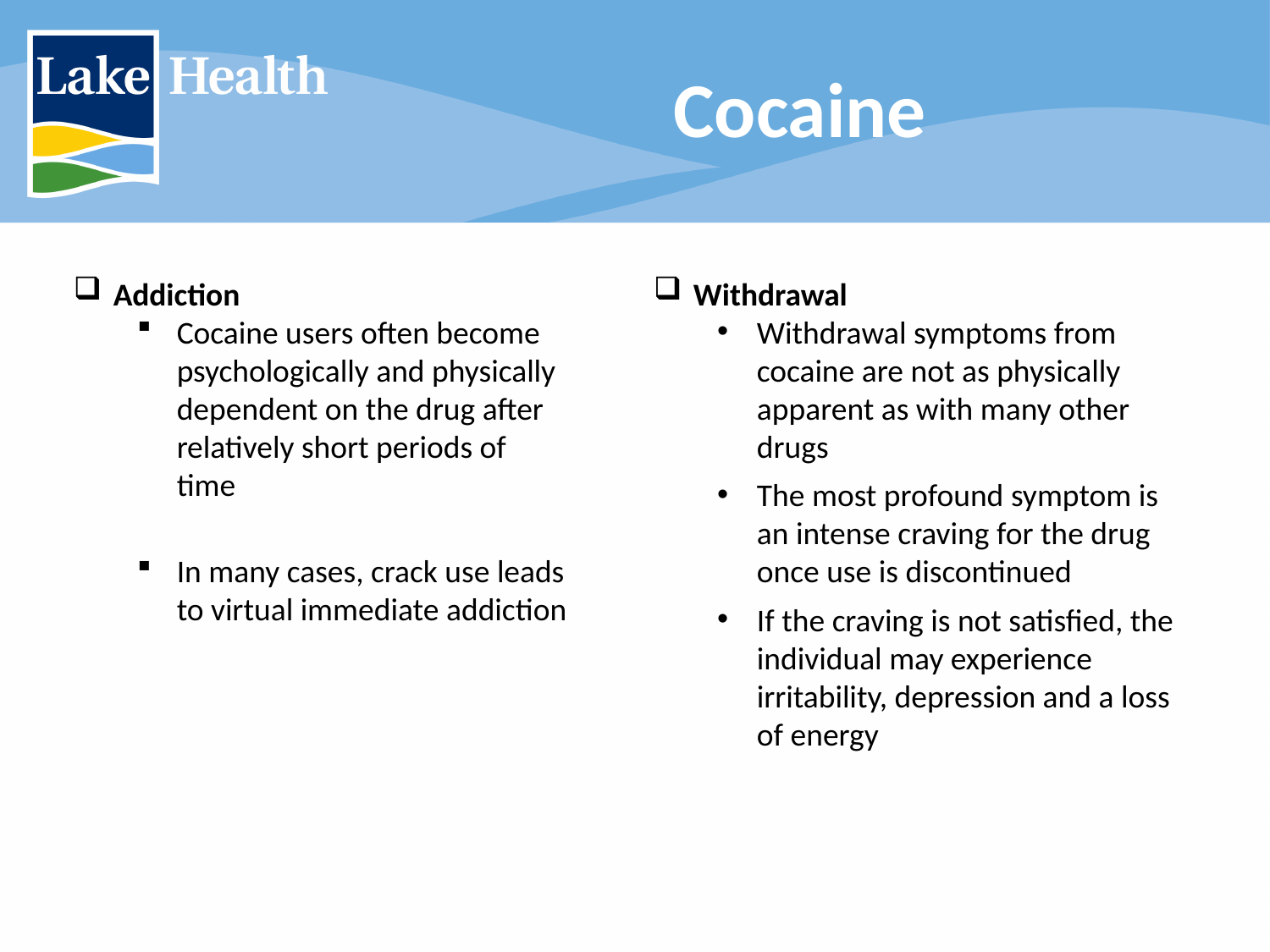

# Cocaine
Addiction
Cocaine users often become psychologically and physically dependent on the drug after relatively short periods of time
In many cases, crack use leads to virtual immediate addiction
Withdrawal
Withdrawal symptoms from cocaine are not as physically apparent as with many other drugs
The most profound symptom is an intense craving for the drug once use is discontinued
If the craving is not satisfied, the individual may experience irritability, depression and a loss of energy